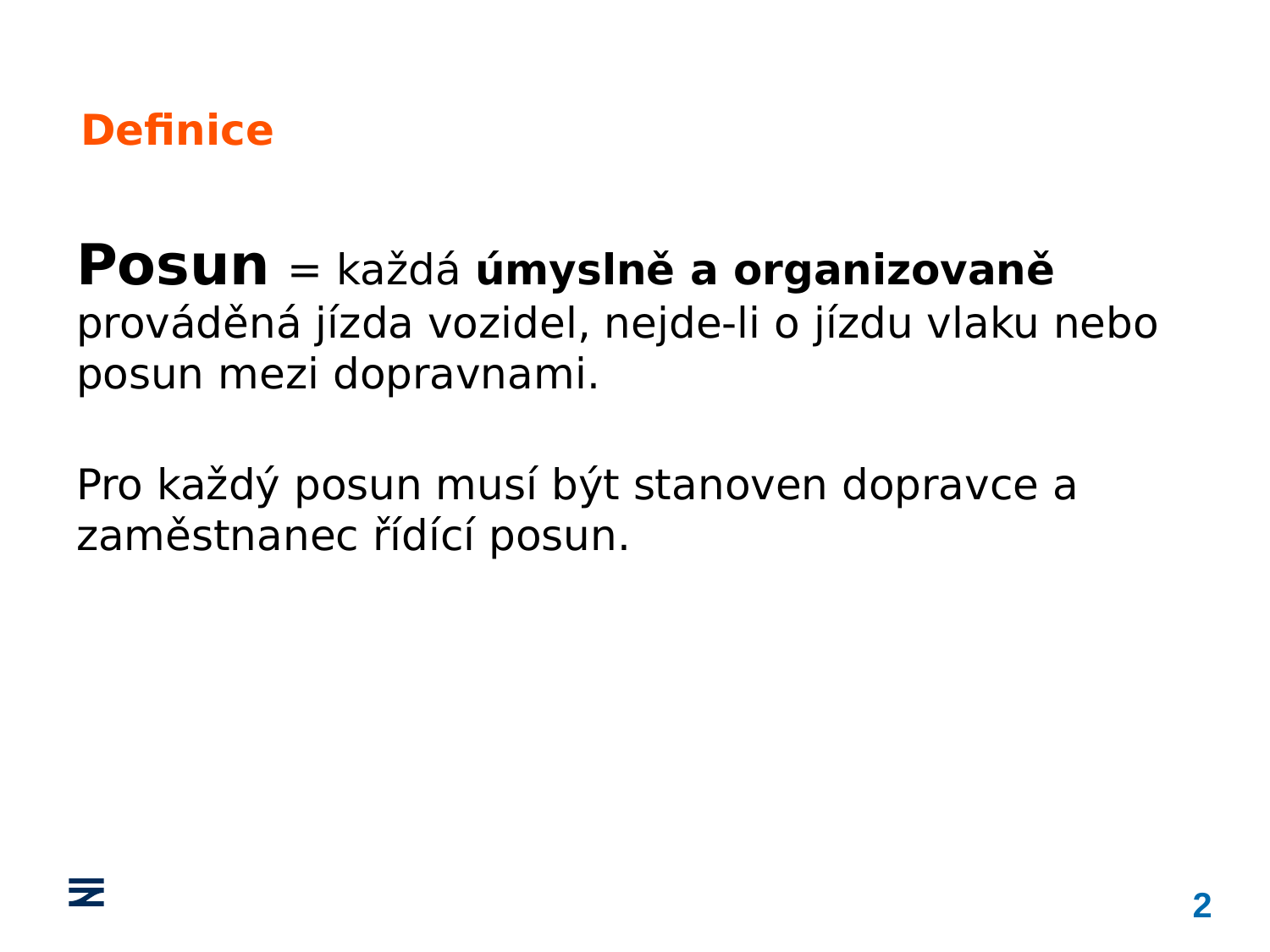

Definice
Posun = každá úmyslně a organizovaně prováděná jízda vozidel, nejde-li o jízdu vlaku nebo posun mezi dopravnami.

Pro každý posun musí být stanoven dopravce a zaměstnanec řídící posun.
2